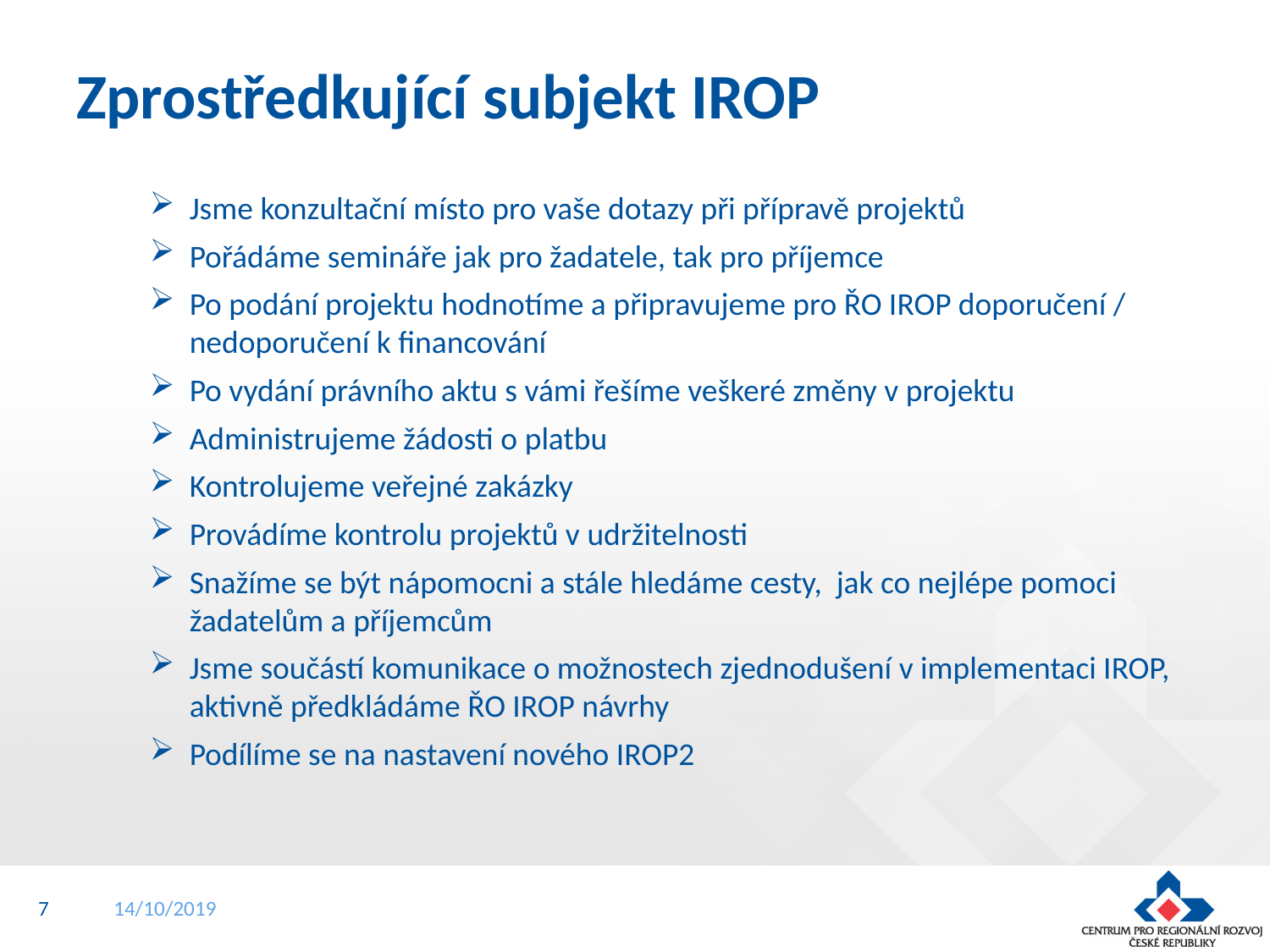

# Zprostředkující subjekt IROP
Jsme konzultační místo pro vaše dotazy při přípravě projektů
Pořádáme semináře jak pro žadatele, tak pro příjemce
Po podání projektu hodnotíme a připravujeme pro ŘO IROP doporučení / nedoporučení k financování
Po vydání právního aktu s vámi řešíme veškeré změny v projektu
Administrujeme žádosti o platbu
Kontrolujeme veřejné zakázky
Provádíme kontrolu projektů v udržitelnosti
Snažíme se být nápomocni a stále hledáme cesty,  jak co nejlépe pomoci žadatelům a příjemcům
Jsme součástí komunikace o možnostech zjednodušení v implementaci IROP, aktivně předkládáme ŘO IROP návrhy
Podílíme se na nastavení nového IROP2
7
14/10/2019